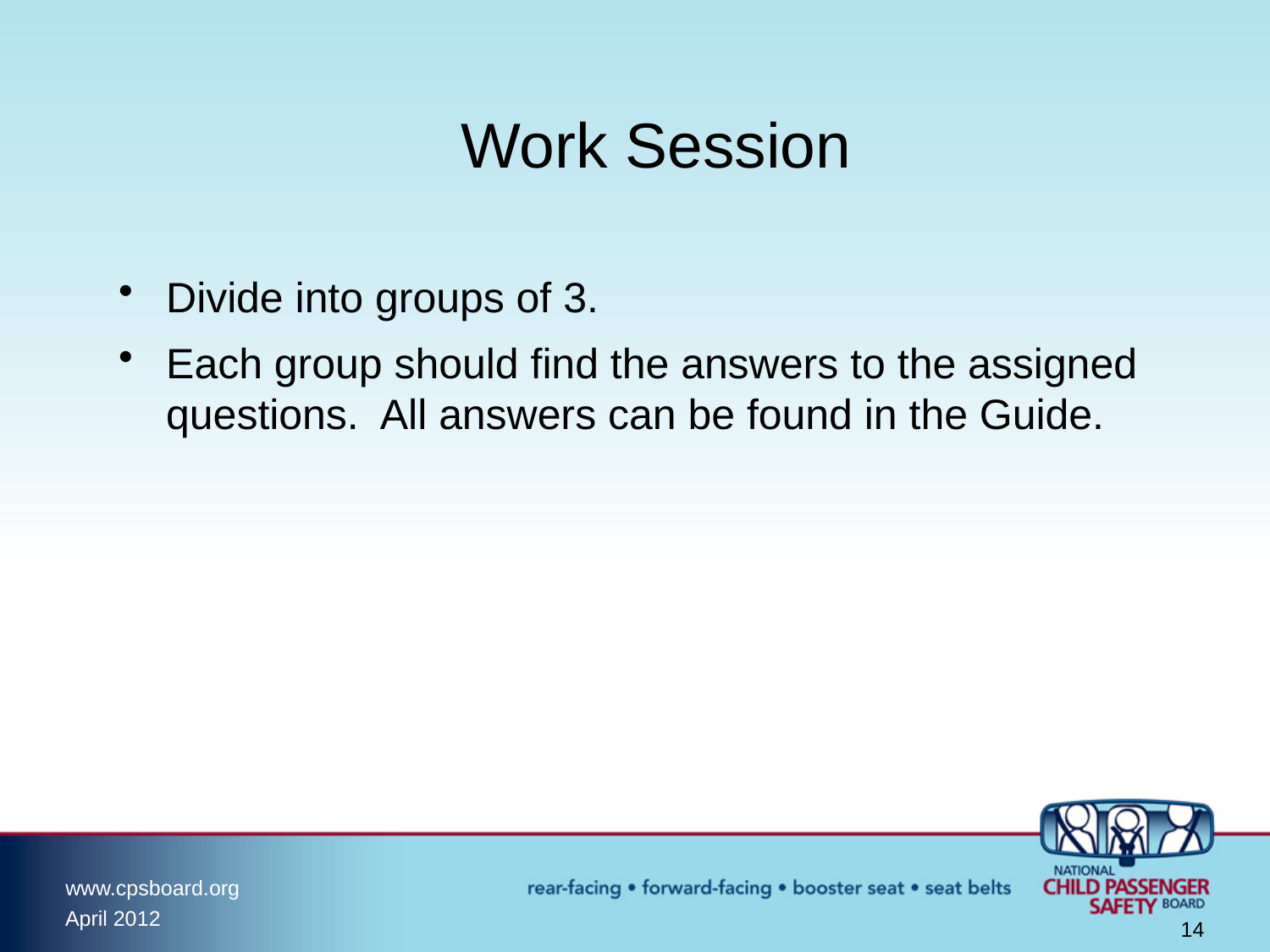

# Work Session
Divide into groups of 3.
Each group should find the answers to the assigned questions.  All answers can be found in the Guide.
14